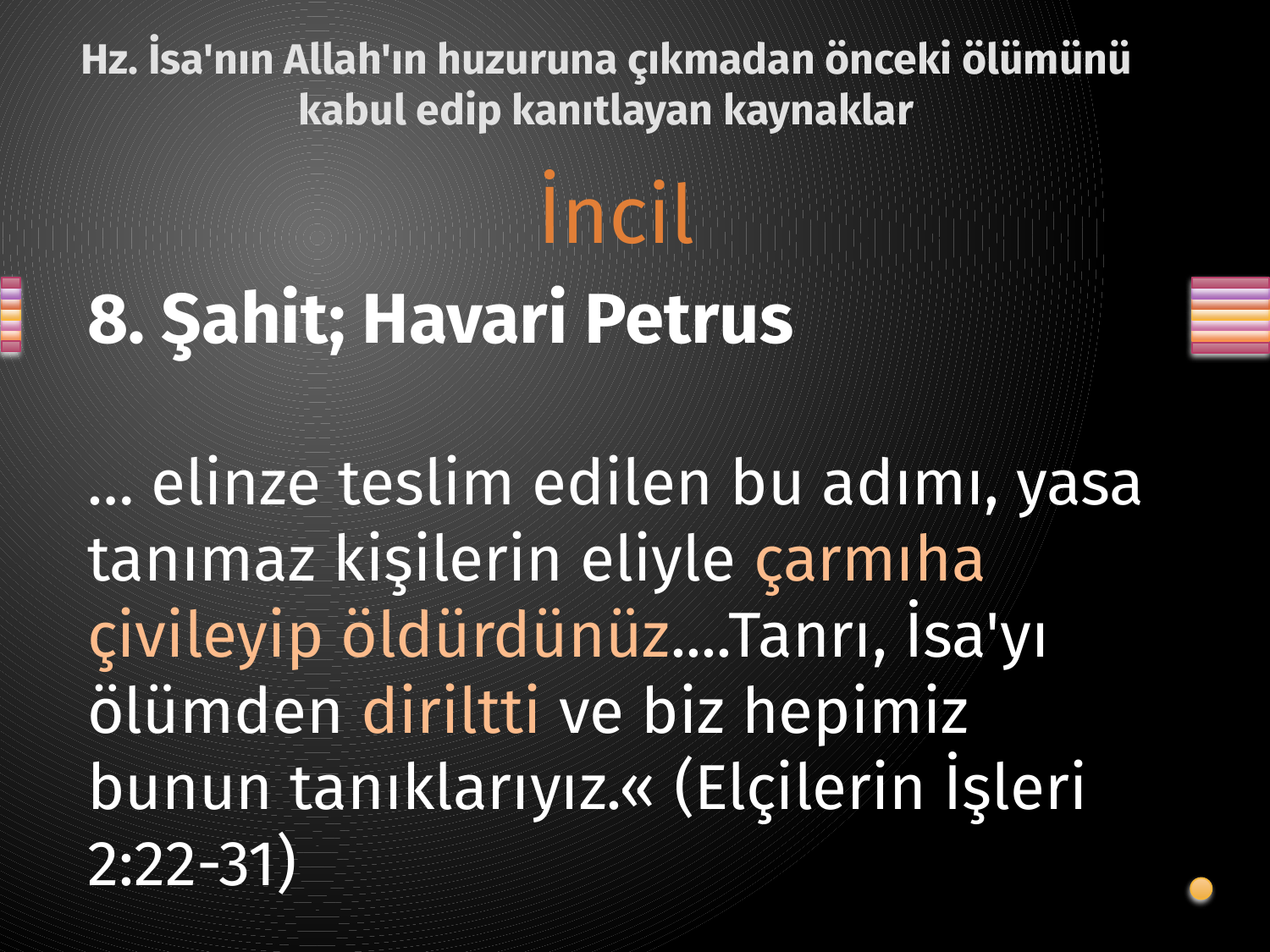

# Hz. İsa'nın Allah'ın huzuruna çıkmadan önceki ölümünü kabul edip kanıtlayan kaynaklar
İncil
8. Şahit; Havari Petrus

… elinze teslim edilen bu adımı, yasa tanımaz kişilerin eliyle çarmıha çivileyip öldürdünüz....Tanrı, İsa'yı ölümden diriltti ve biz hepimiz bunun tanıklarıyız.« (Elçilerin İşleri 2:22-31)